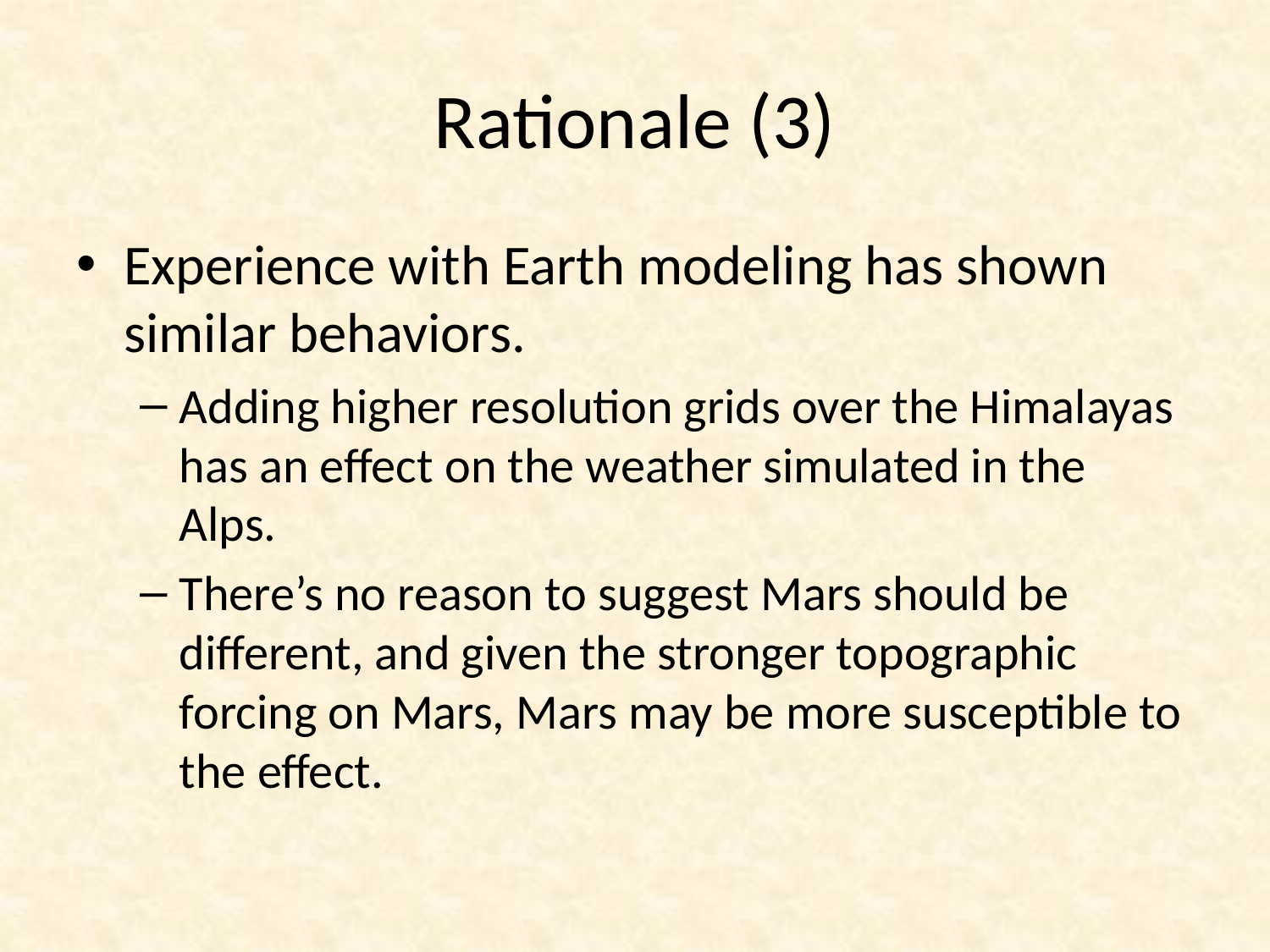

# Rationale (3)
Experience with Earth modeling has shown similar behaviors.
Adding higher resolution grids over the Himalayas has an effect on the weather simulated in the Alps.
There’s no reason to suggest Mars should be different, and given the stronger topographic forcing on Mars, Mars may be more susceptible to the effect.